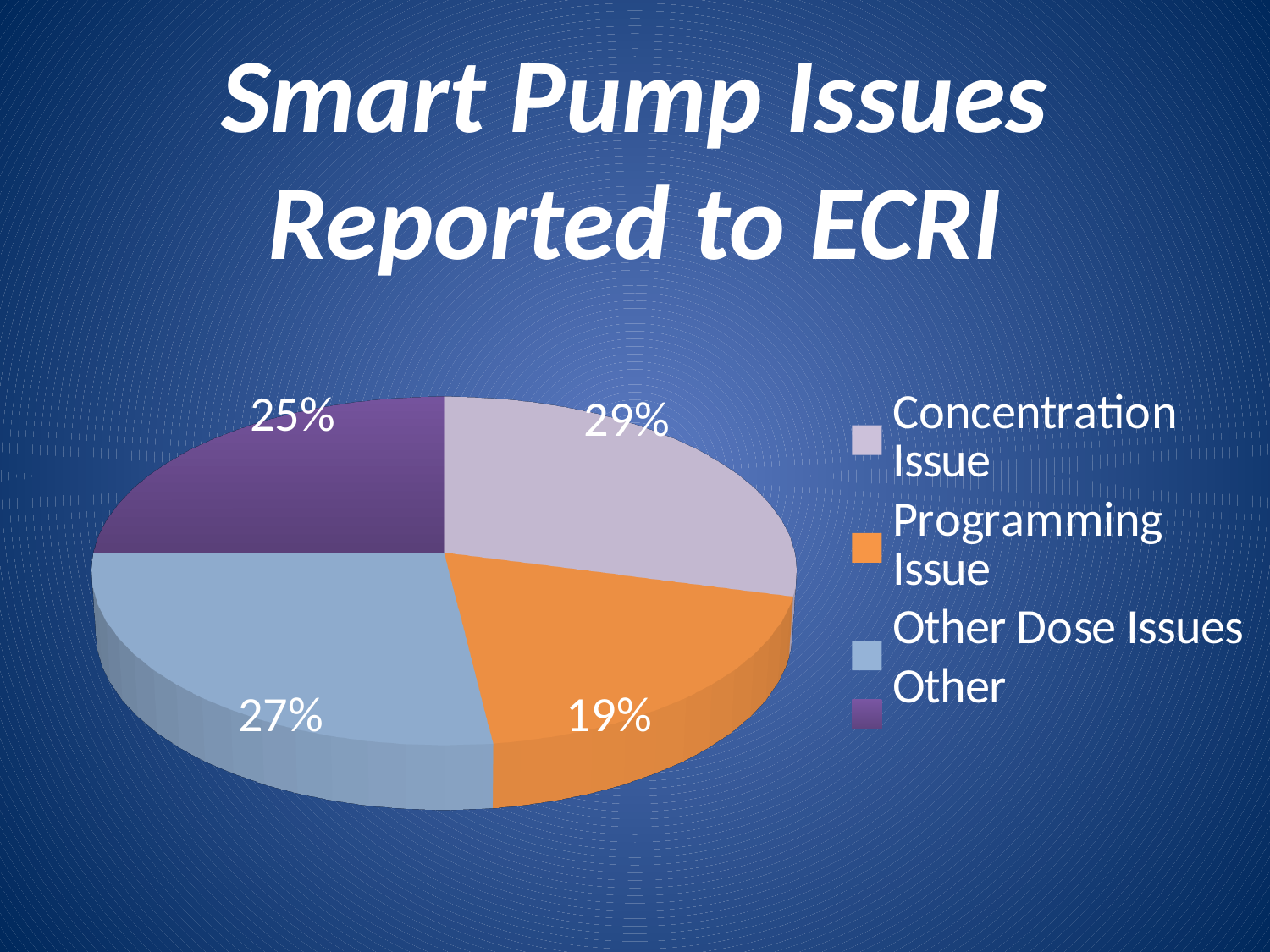

# Smart Pump Issues Reported to ECRI

[unsupported chart]